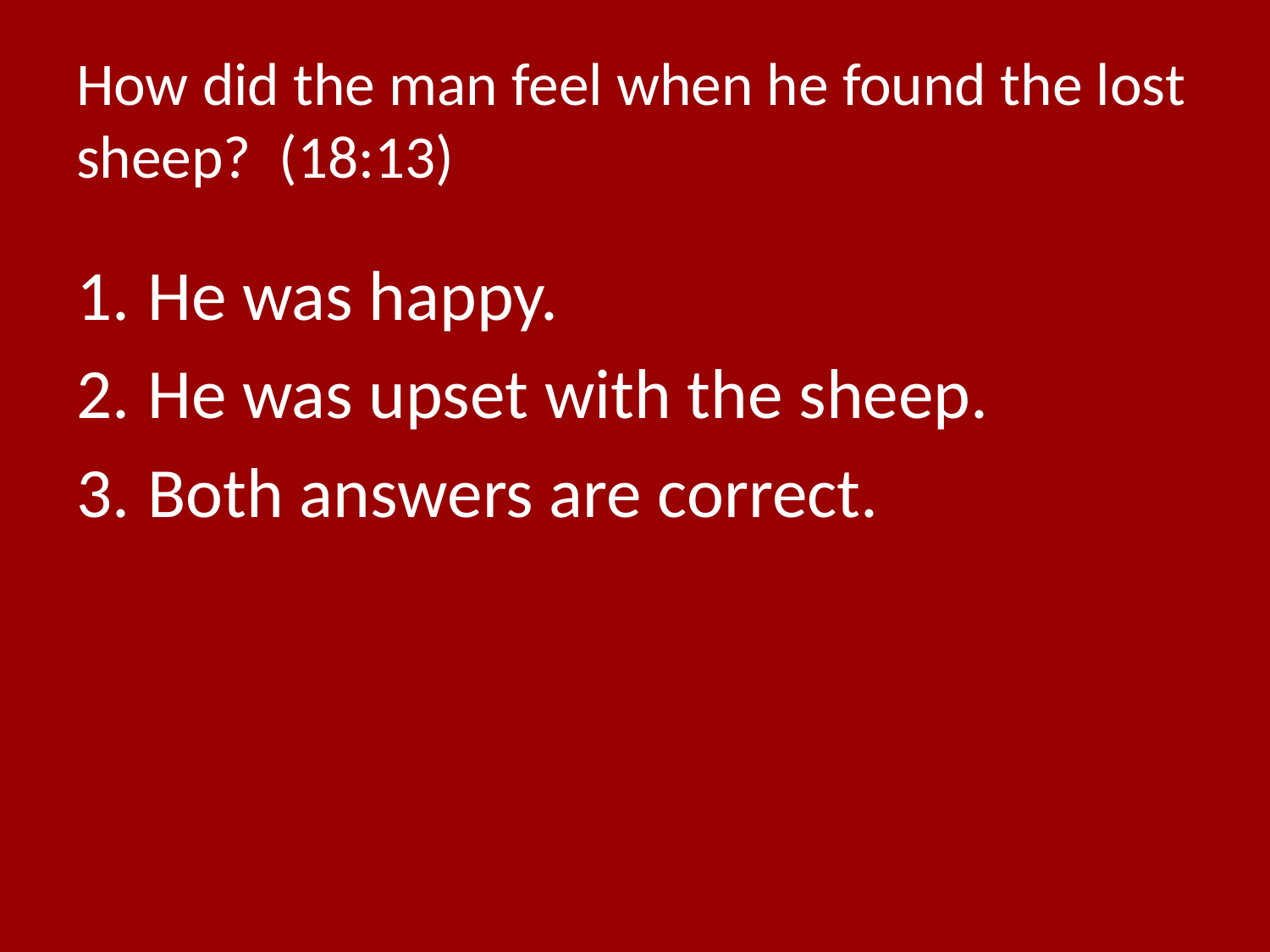

# How did the man feel when he found the lost sheep?  (18:13)
He was happy.
He was upset with the sheep.
Both answers are correct.